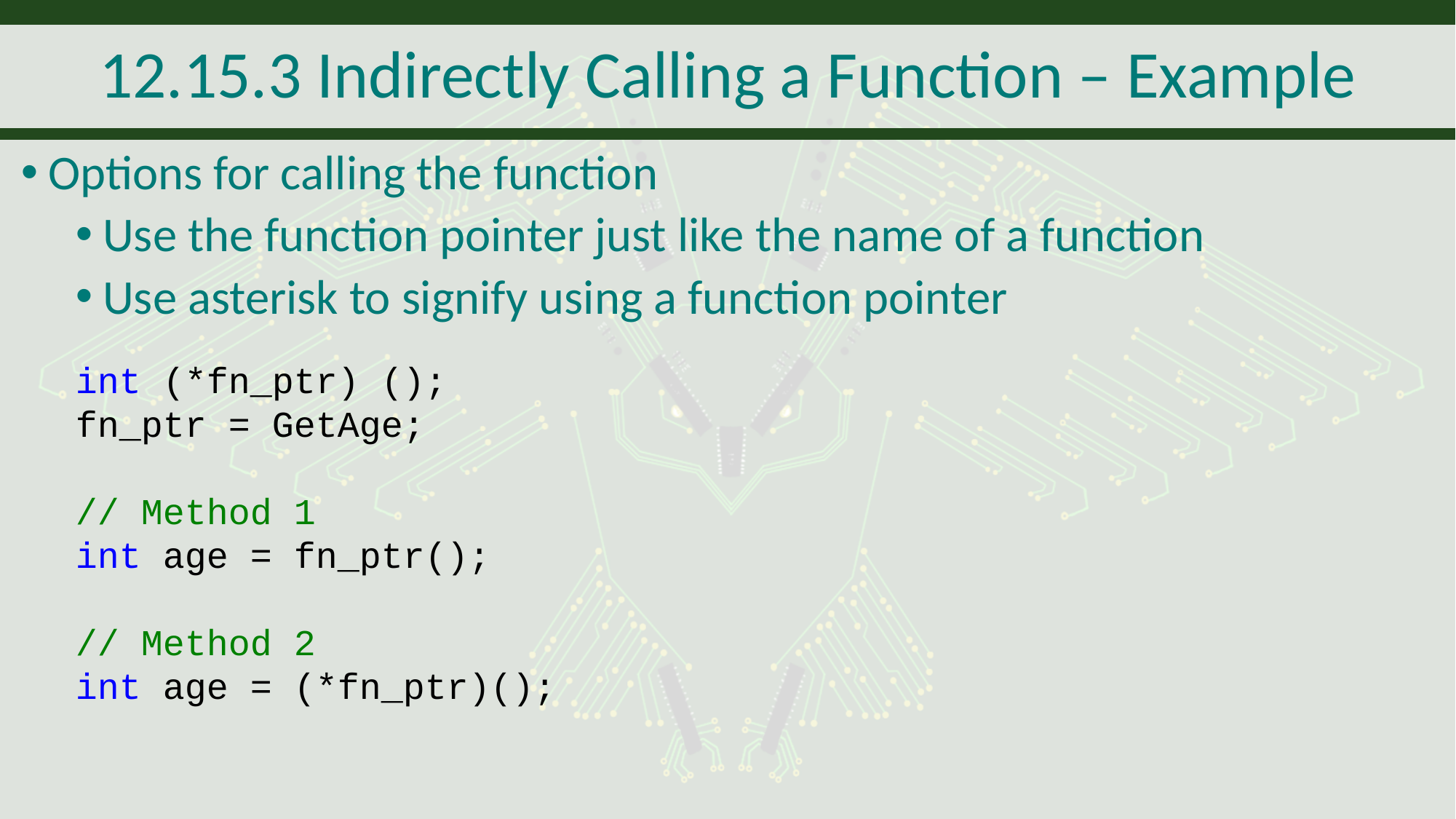

# 12.15.3 Indirectly Calling a Function – Example
Options for calling the function
Use the function pointer just like the name of a function
Use asterisk to signify using a function pointer

int (*fn_ptr) ();
fn_ptr = GetAge;

// Method 1
int age = fn_ptr();

// Method 2
int age = (*fn_ptr)();